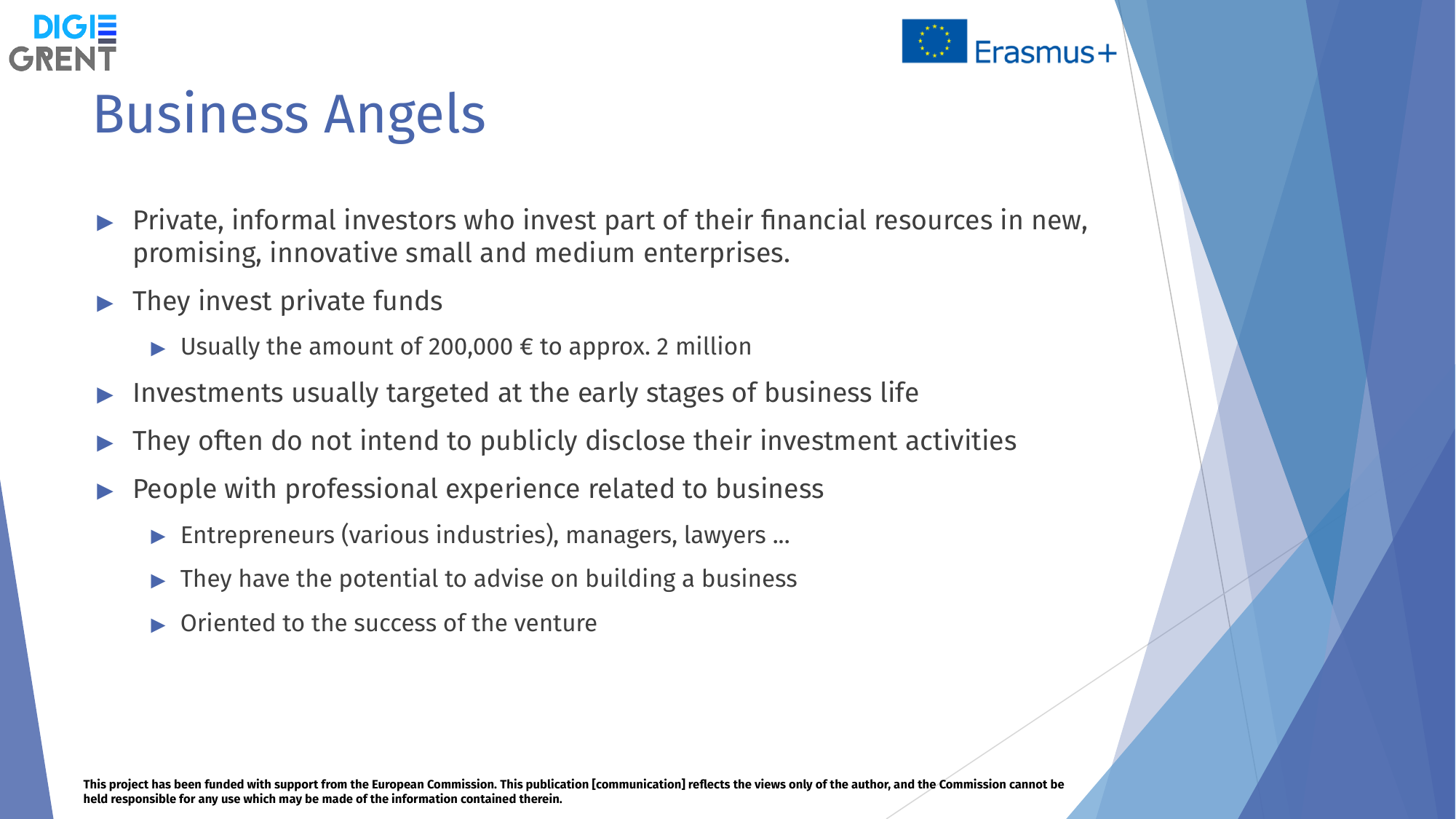

# Business Angels
Private, informal investors who invest part of their financial resources in new, promising, innovative small and medium enterprises.
They invest private funds
Usually the amount of 200,000 € to approx. 2 million
Investments usually targeted at the early stages of business life
They often do not intend to publicly disclose their investment activities
People with professional experience related to business
Entrepreneurs (various industries), managers, lawyers ...
They have the potential to advise on building a business
Oriented to the success of the venture